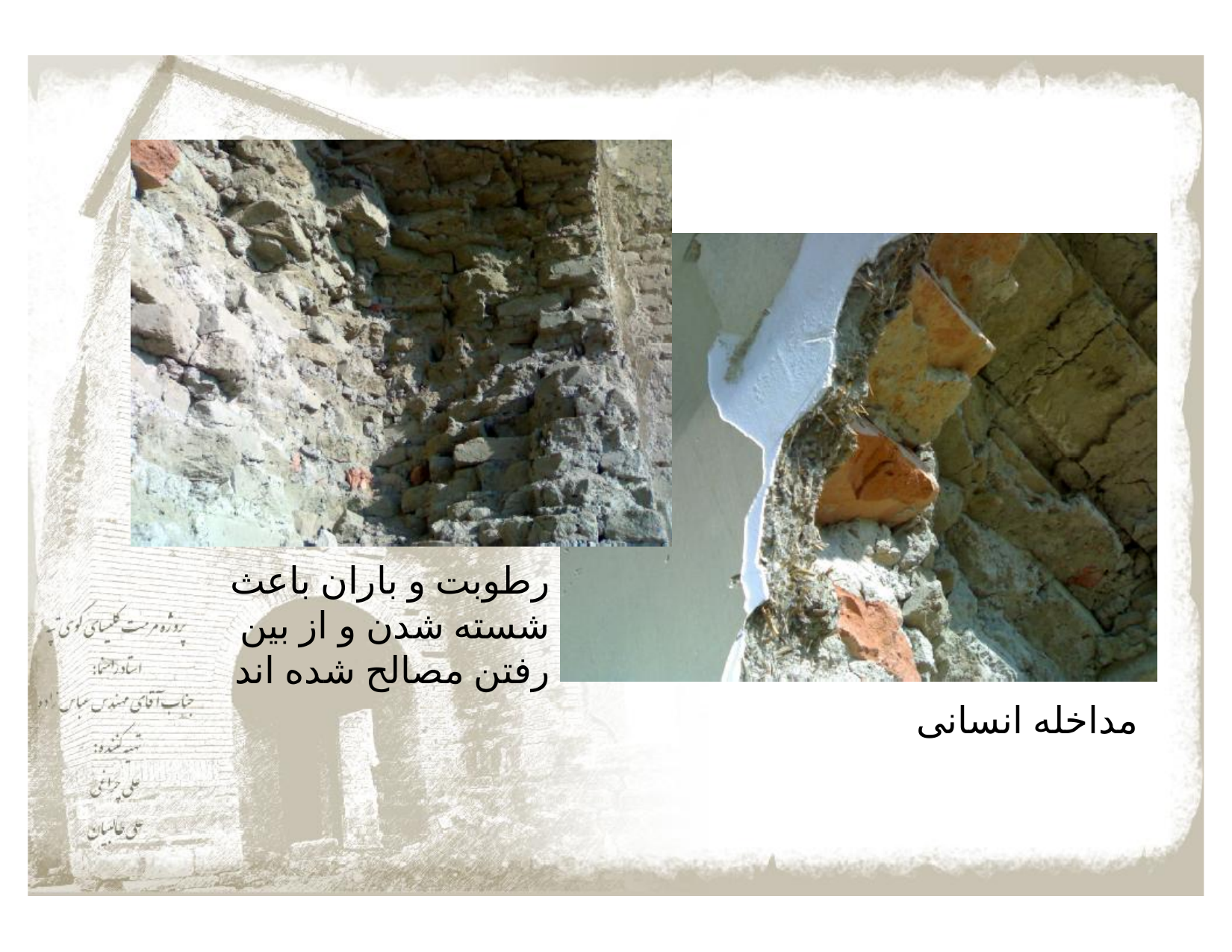

رطوبت و باران باعث شسته شدن و از بین رفتن مصالح شده اند
مداخله انسانی